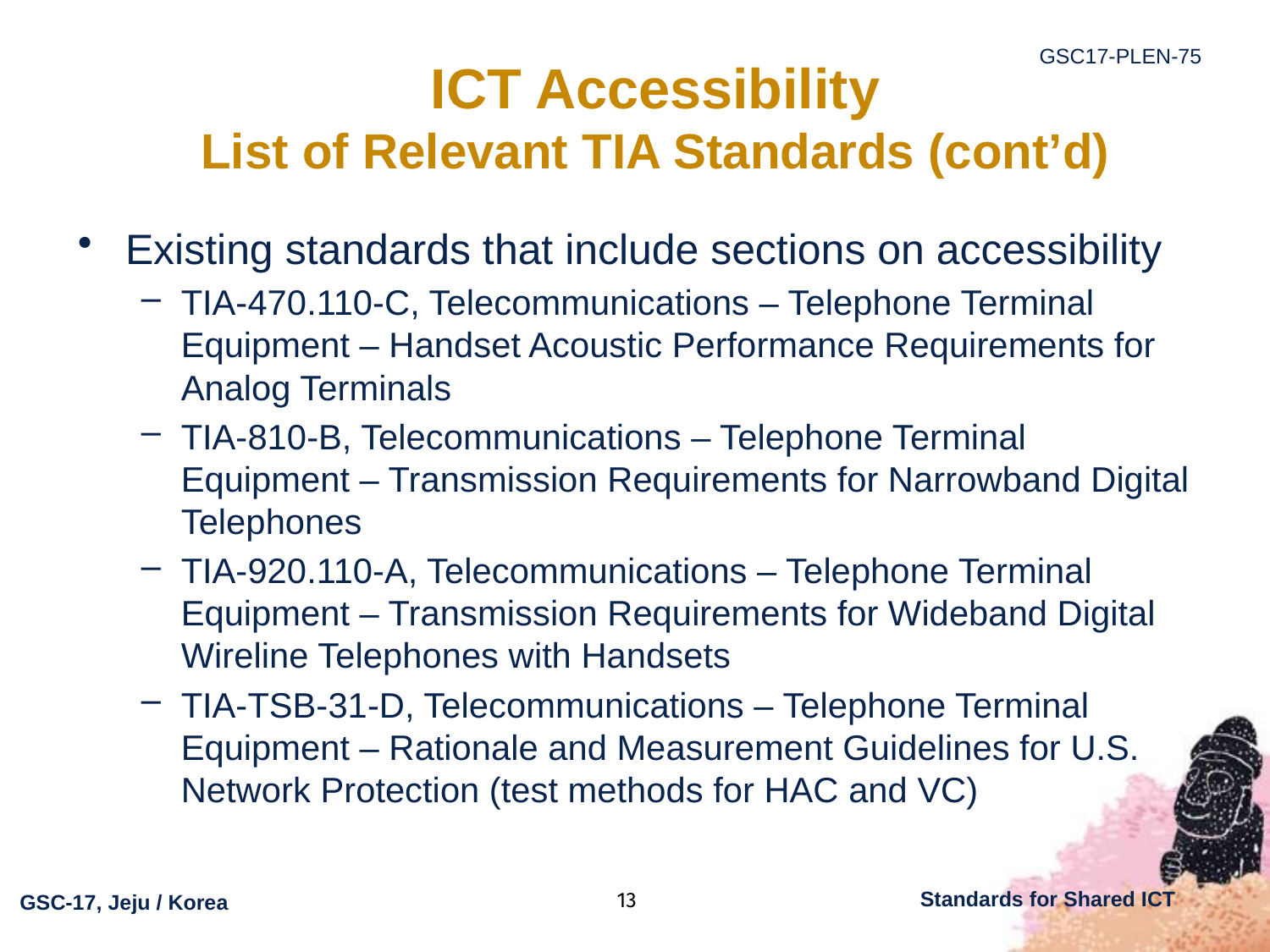

# ICT Accessibility List of Relevant TIA Standards (cont’d)
Existing standards that include sections on accessibility
TIA-470.110-C, Telecommunications – Telephone Terminal Equipment – Handset Acoustic Performance Requirements for Analog Terminals
TIA-810-B, Telecommunications – Telephone Terminal Equipment – Transmission Requirements for Narrowband Digital Telephones
TIA-920.110-A, Telecommunications – Telephone Terminal Equipment – Transmission Requirements for Wideband Digital Wireline Telephones with Handsets
TIA-TSB-31-D, Telecommunications – Telephone Terminal Equipment – Rationale and Measurement Guidelines for U.S. Network Protection (test methods for HAC and VC)
13